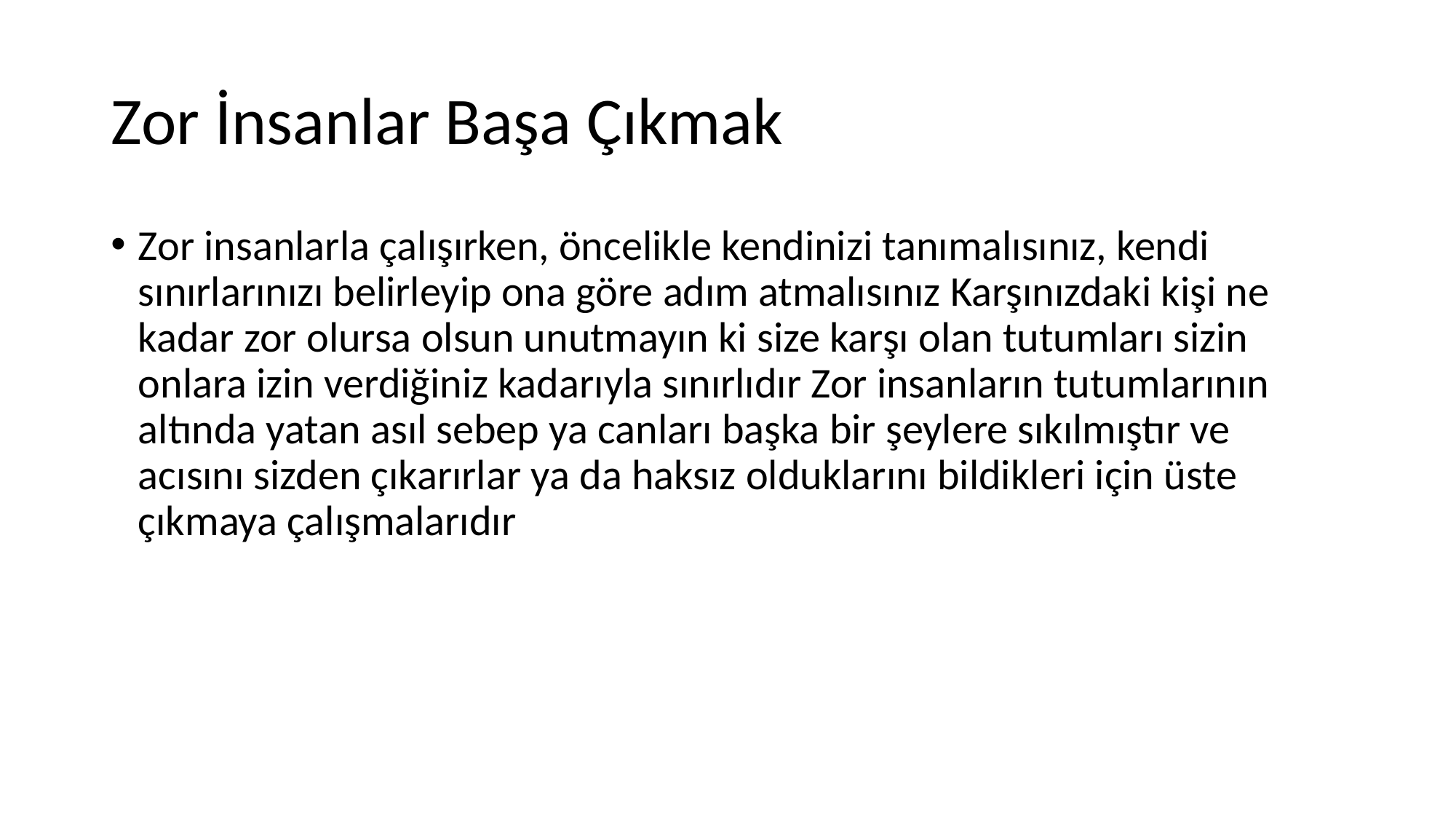

# Zor İnsanlar Başa Çıkmak
Zor insanlarla çalışırken, öncelikle kendinizi tanımalısınız, kendi sınırlarınızı belirleyip ona göre adım atmalısınız Karşınızdaki kişi ne kadar zor olursa olsun unutmayın ki size karşı olan tutumları sizin onlara izin verdiğiniz kadarıyla sınırlıdır Zor insanların tutumlarının altında yatan asıl sebep ya canları başka bir şeylere sıkılmıştır ve acısını sizden çıkarırlar ya da haksız olduklarını bildikleri için üste çıkmaya çalışmalarıdır